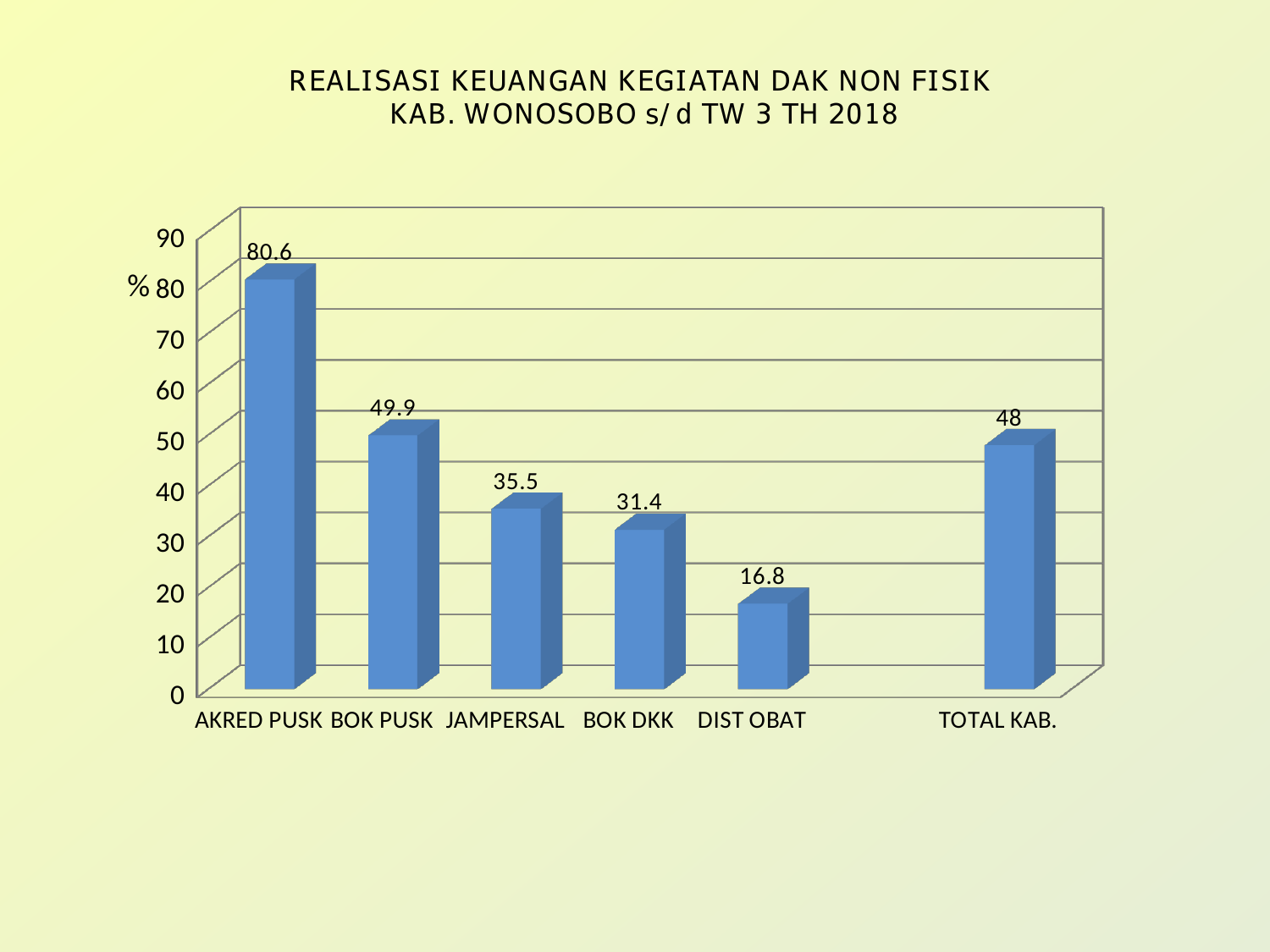

REALISASI KEUANGAN KEGIATAN DAK NON FISIK
 KAB. WONOSOBO s/d TW 3 TH 2018

[unsupported chart]

%